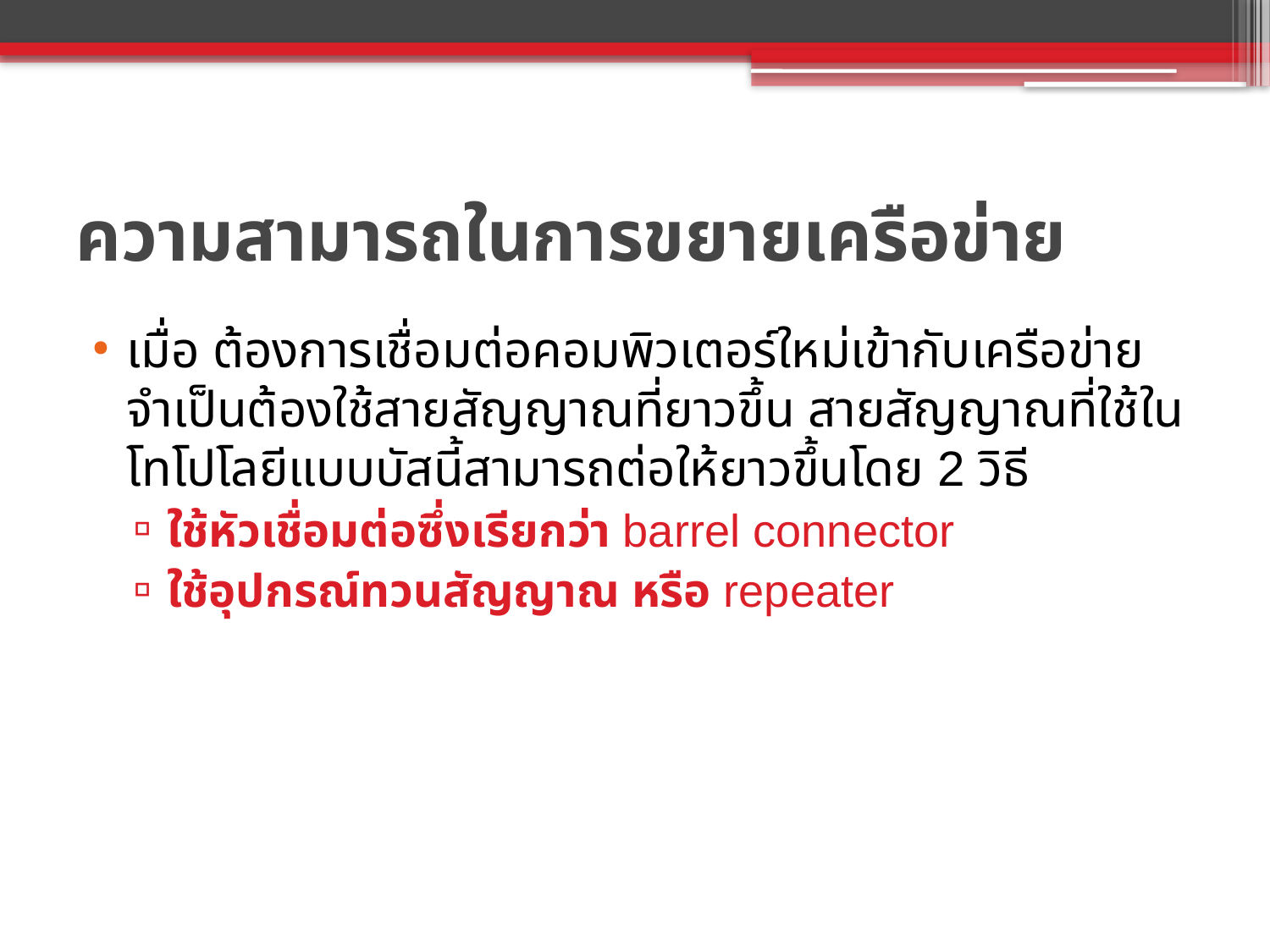

# ความสามารถในการขยายเครือข่าย
เมื่อ ต้องการเชื่อมต่อคอมพิวเตอร์ใหม่เข้ากับเครือข่าย จำเป็นต้องใช้สายสัญญาณที่ยาวขึ้น สายสัญญาณที่ใช้ในโทโปโลยีแบบบัสนี้สามารถต่อให้ยาวขึ้นโดย 2 วิธี
ใช้หัวเชื่อมต่อซึ่งเรียกว่า barrel connector
ใช้อุปกรณ์ทวนสัญญาณ หรือ repeater